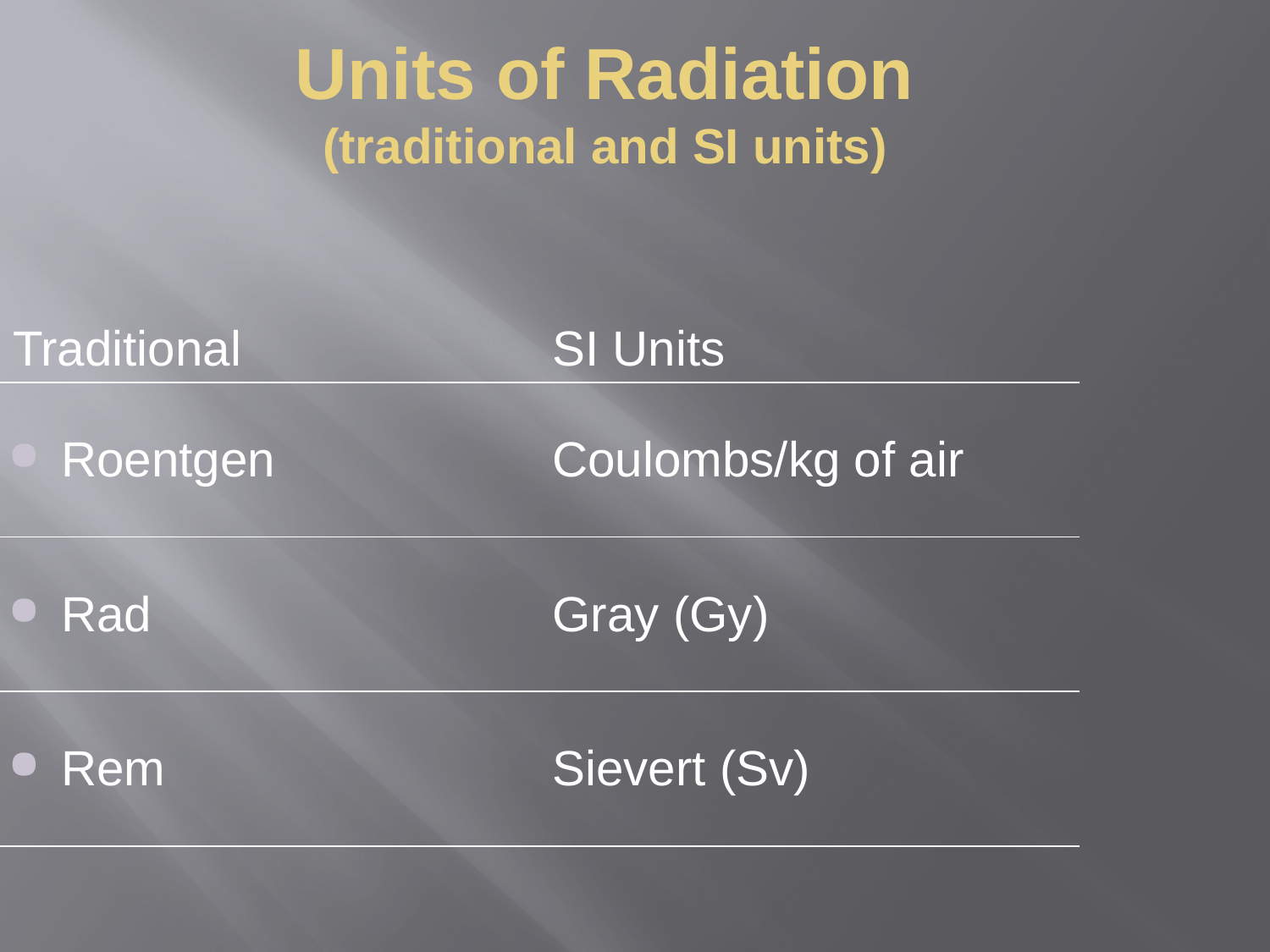

Units of Radiation
(traditional and SI units)
| Traditional | SI Units |
| --- | --- |
| Roentgen | Coulombs/kg of air |
| Rad | Gray (Gy) |
| Rem | Sievert (Sv) |